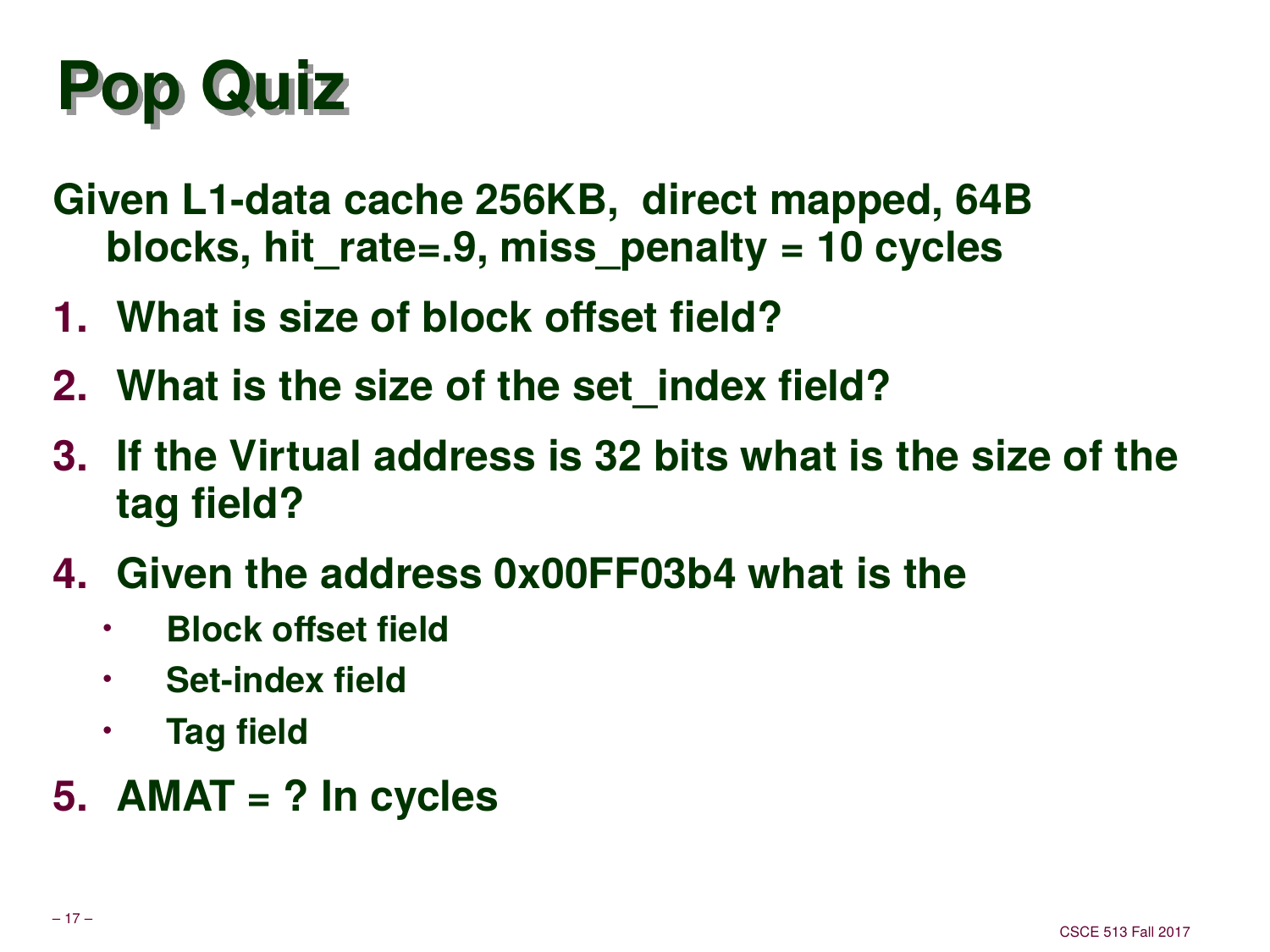

# Pop Quiz
Given L1-data cache 256KB,  direct mapped, 64B blocks, hit_rate=.9, miss_penalty = 10 cycles
What is size of block offset field?
What is the size of the set_index field?
If the Virtual address is 32 bits what is the size of the tag field?
Given the address 0x00FF03b4 what is the
Block offset field
Set-index field
Tag field
AMAT = ? In cycles